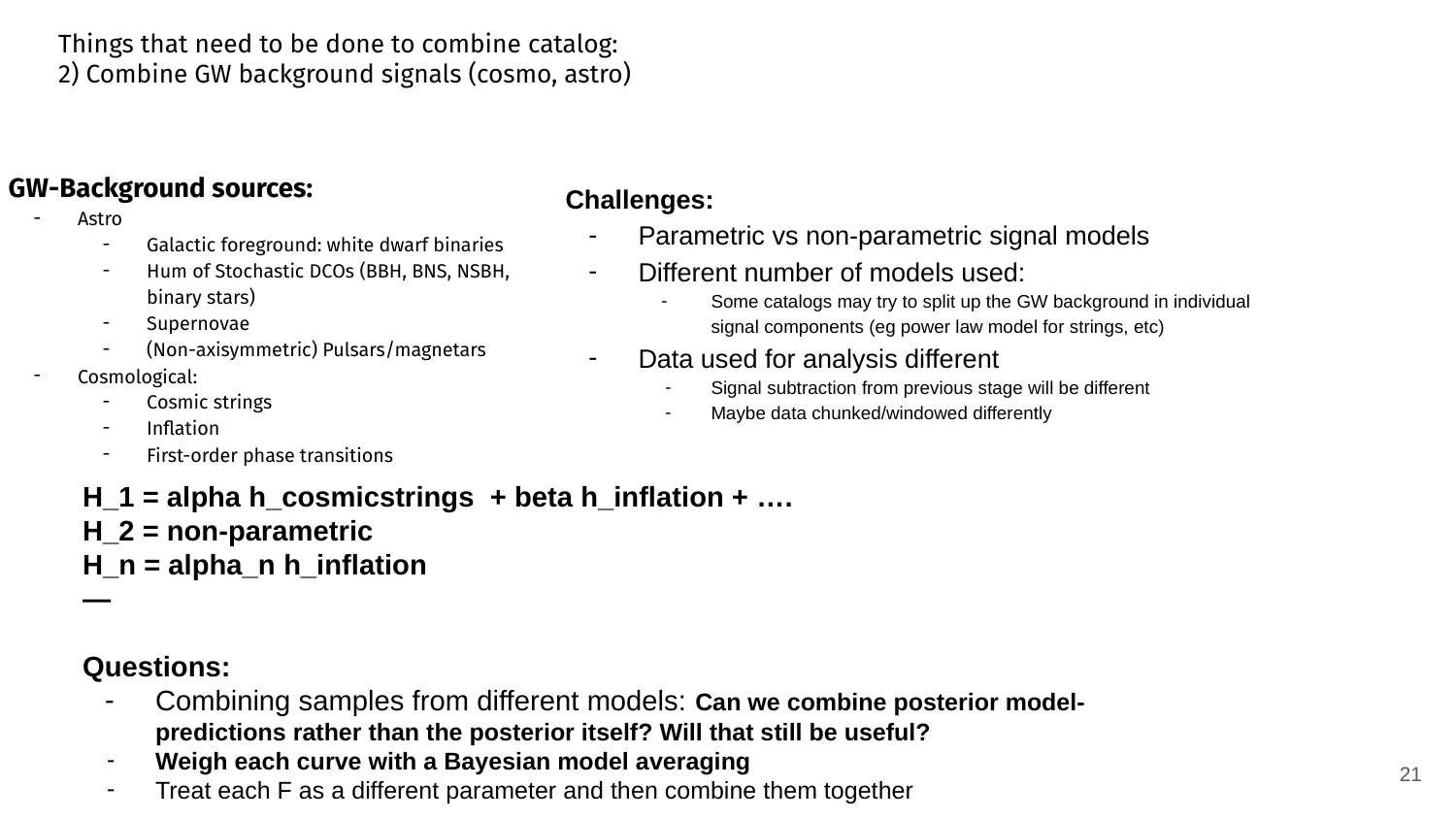

# Things that need to be done to combine catalog:
2) Combine GW background signals (cosmo, astro)

GW-Background sources:
Astro
Galactic foreground: white dwarf binaries
Hum of Stochastic DCOs (BBH, BNS, NSBH, binary stars)
Supernovae
(Non-axisymmetric) Pulsars/magnetars
Cosmological:
Cosmic strings
Inflation
First-order phase transitions
Challenges:
Parametric vs non-parametric signal models
Different number of models used:
Some catalogs may try to split up the GW background in individual signal components (eg power law model for strings, etc)
Data used for analysis different
Signal subtraction from previous stage will be different
Maybe data chunked/windowed differently
H_1 = alpha h_cosmicstrings  + beta h_inflation + ….
H_2 = non-parametric
H_n = alpha_n h_inflation
—

Questions:
Combining samples from different models: Can we combine posterior model-predictions rather than the posterior itself? Will that still be useful?
Weigh each curve with a Bayesian model averaging
Treat each F as a different parameter and then combine them together
21